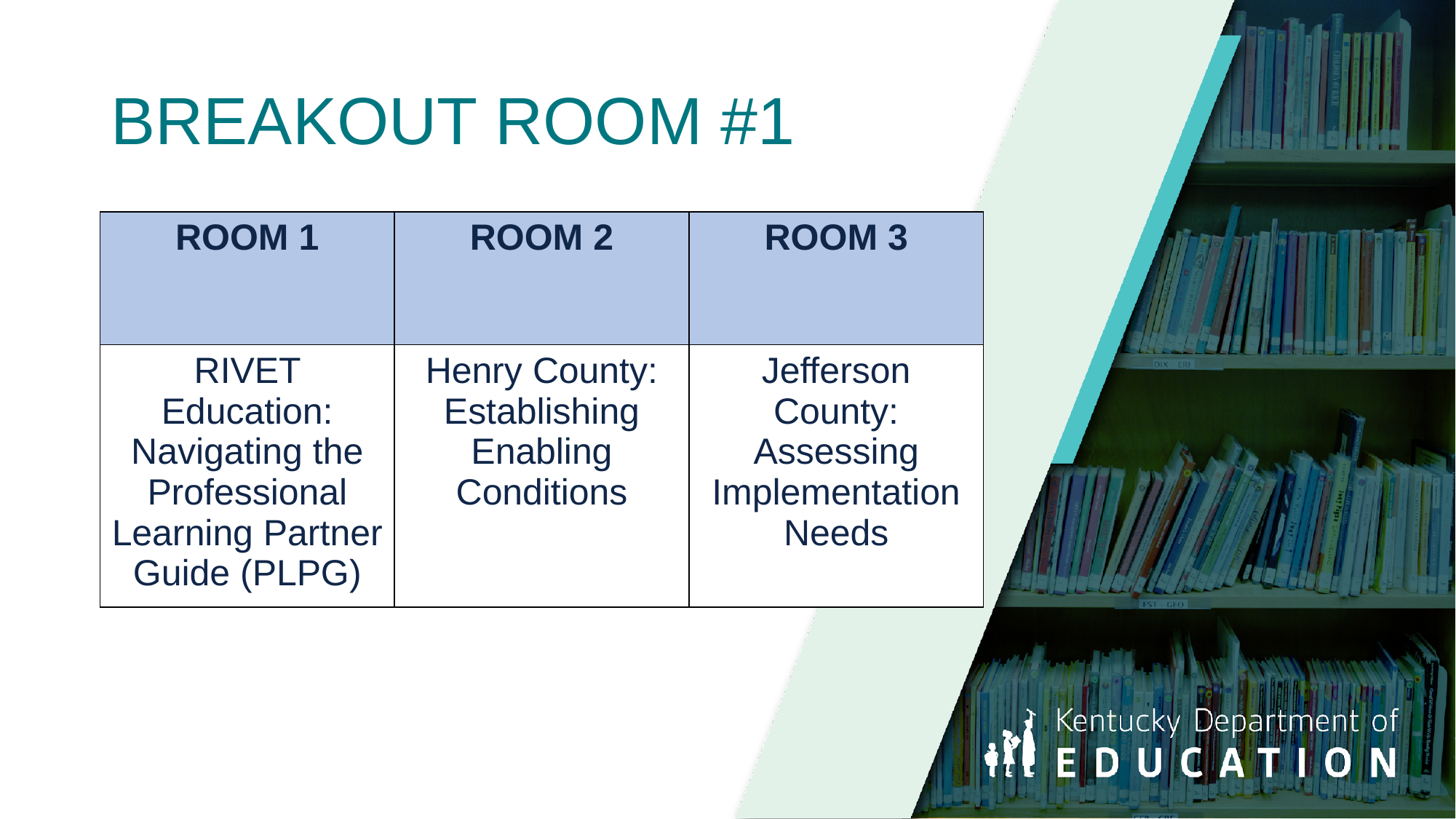

# BREAKOUT ROOM #1
| ROOM 1 | ROOM 2 | ROOM 3 |
| --- | --- | --- |
| RIVET Education: Navigating the Professional Learning Partner Guide (PLPG) | Henry County: Establishing Enabling Conditions | Jefferson County: Assessing Implementation Needs |